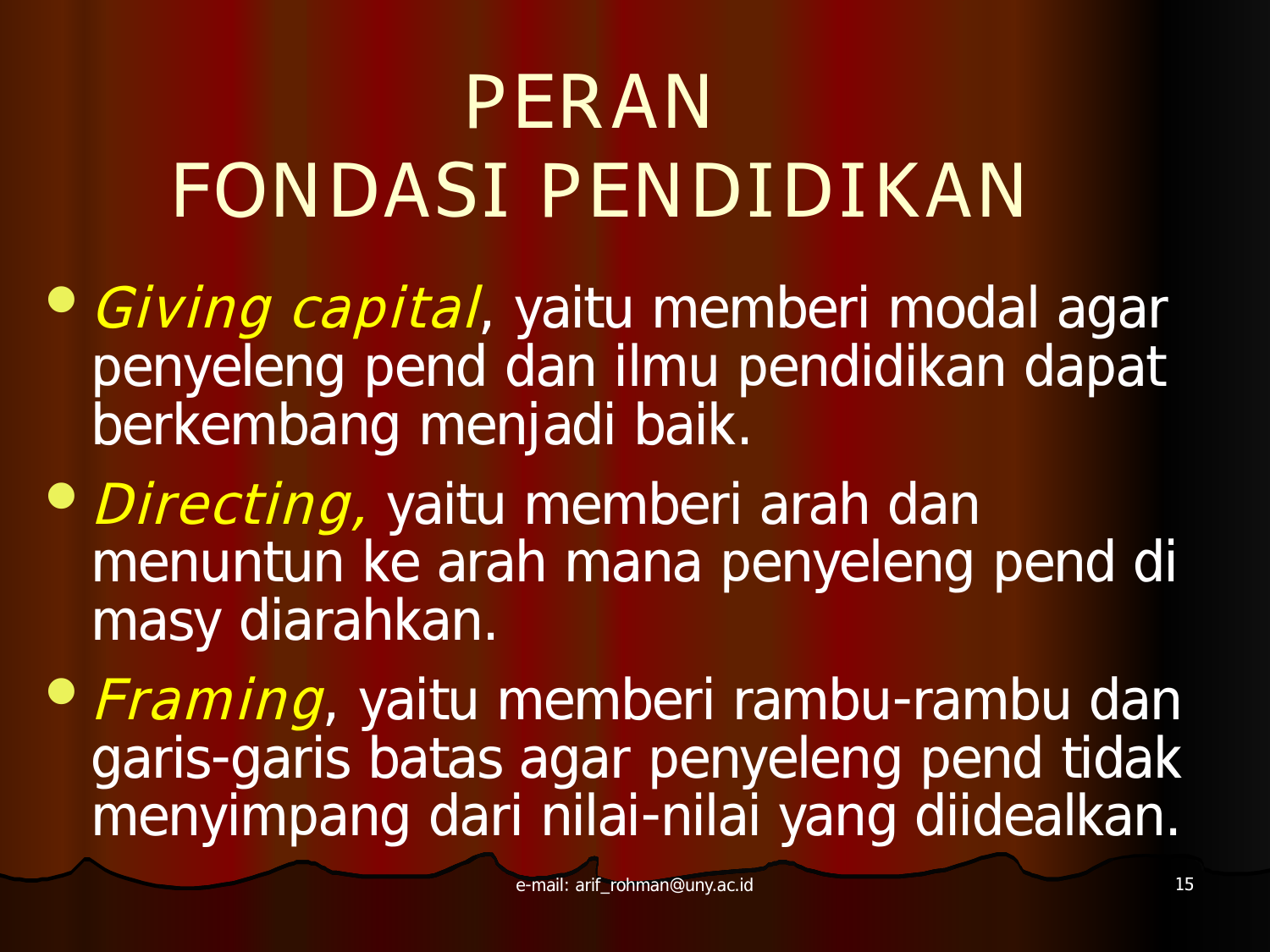

# PERAN FONDASI PENDIDIKAN
Giving capital, yaitu memberi modal agar penyeleng pend dan ilmu pendidikan dapat berkembang menjadi baik.
Directing, yaitu memberi arah dan menuntun ke arah mana penyeleng pend di masy diarahkan.
Framing, yaitu memberi rambu-rambu dan garis-garis batas agar penyeleng pend tidak menyimpang dari nilai-nilai yang diidealkan.

15
e-mail: arif_rohman@uny.ac.id